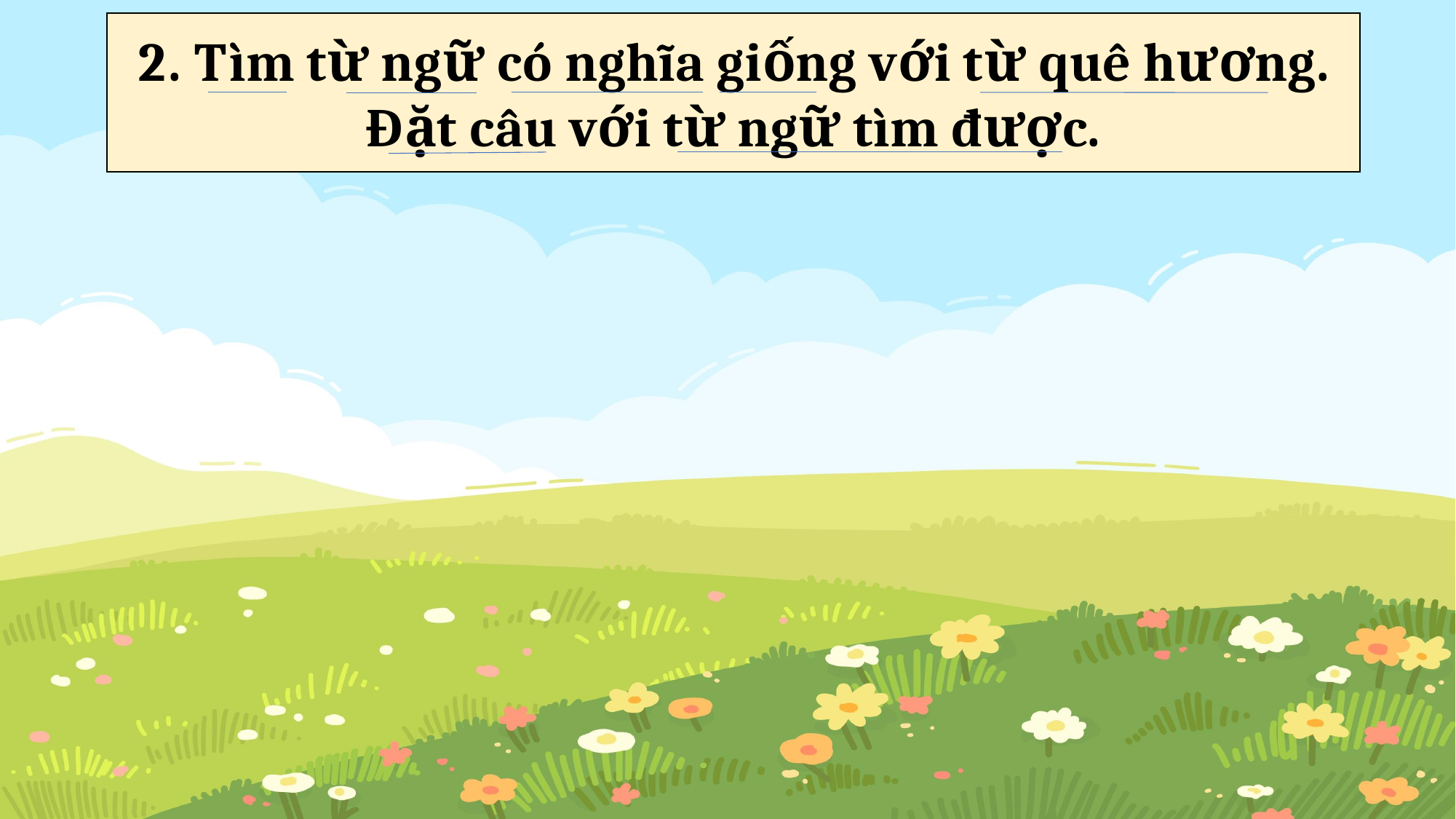

2. Tìm từ ngữ có nghĩa giống với từ quê hương. Đặt câu với từ ngữ tìm được.